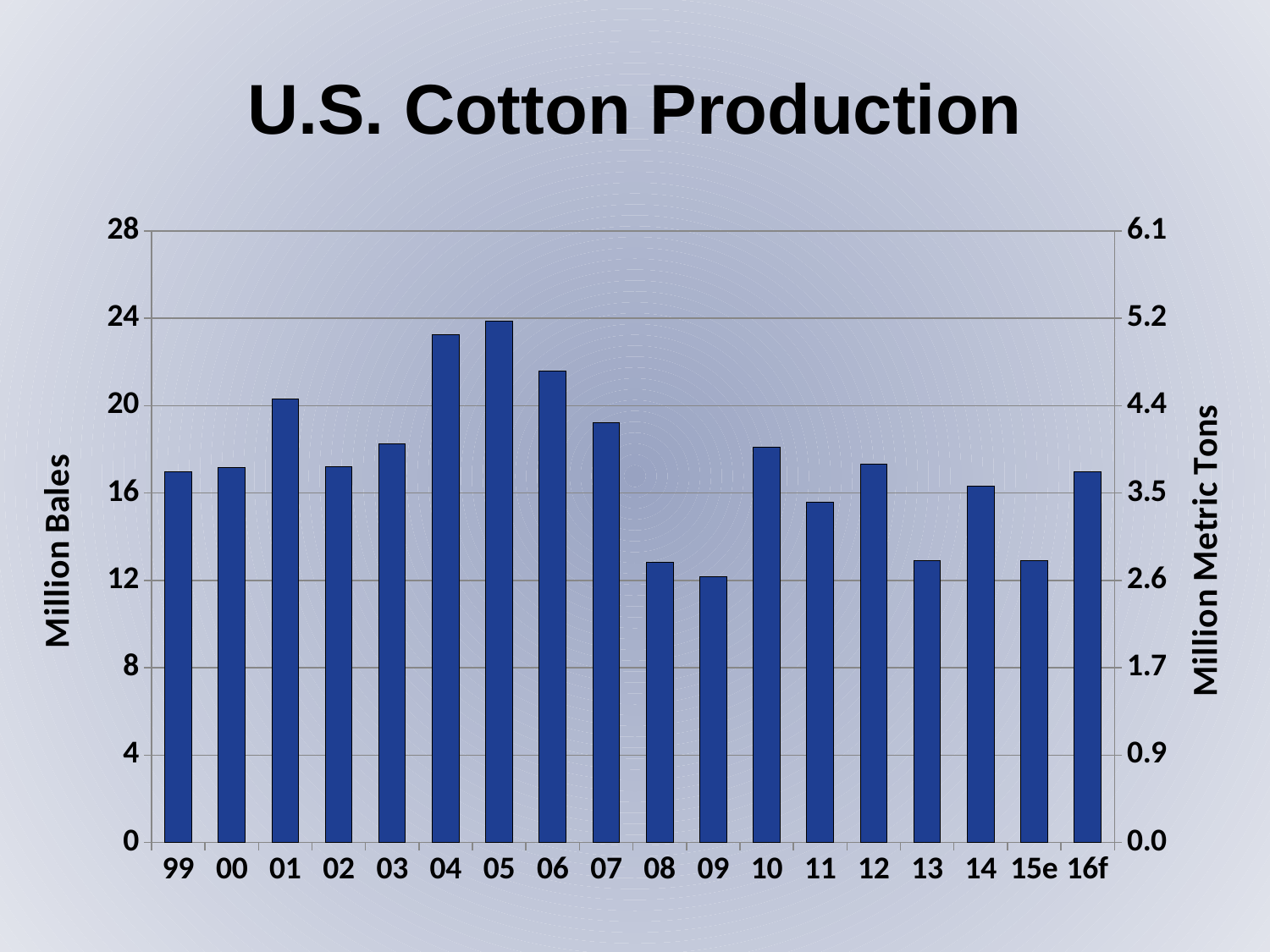

U.S. Cotton Production

### Chart

| Category |  |  |
|---|---|---|
| 99 | 16.968 | 3.696732026143791 |
| 00 | 17.188 | 3.7446623093681914 |
| 01 | 20.303 | 4.423311546840959 |
| 02 | 17.209 | 3.7492374727668847 |
| 03 | 18.255 | 3.977124183006536 |
| 04 | 23.251 | 5.065577342047931 |
| 05 | 23.89 | 5.20479302832244 |
| 06 | 21.588 | 4.703267973856209 |
| 07 | 19.207 | 4.184531590413943 |
| 08 | 12.825 | 2.7941176470588234 |
| 09 | 12.183 | 2.654248366013072 |
| 10 | 18.102 | 3.943790849673203 |
| 11 | 15.573 | 3.3928104575163403 |
| 12 | 17.314 | 3.7721132897603487 |
| 13 | 12.909 | 2.812418300653595 |
| 14 | 16.319 | 3.5553376906318084 |
| 15e | 12.888 | 2.807843137254902 |
| 16f | 16.959 | 3.6947712418300656 |